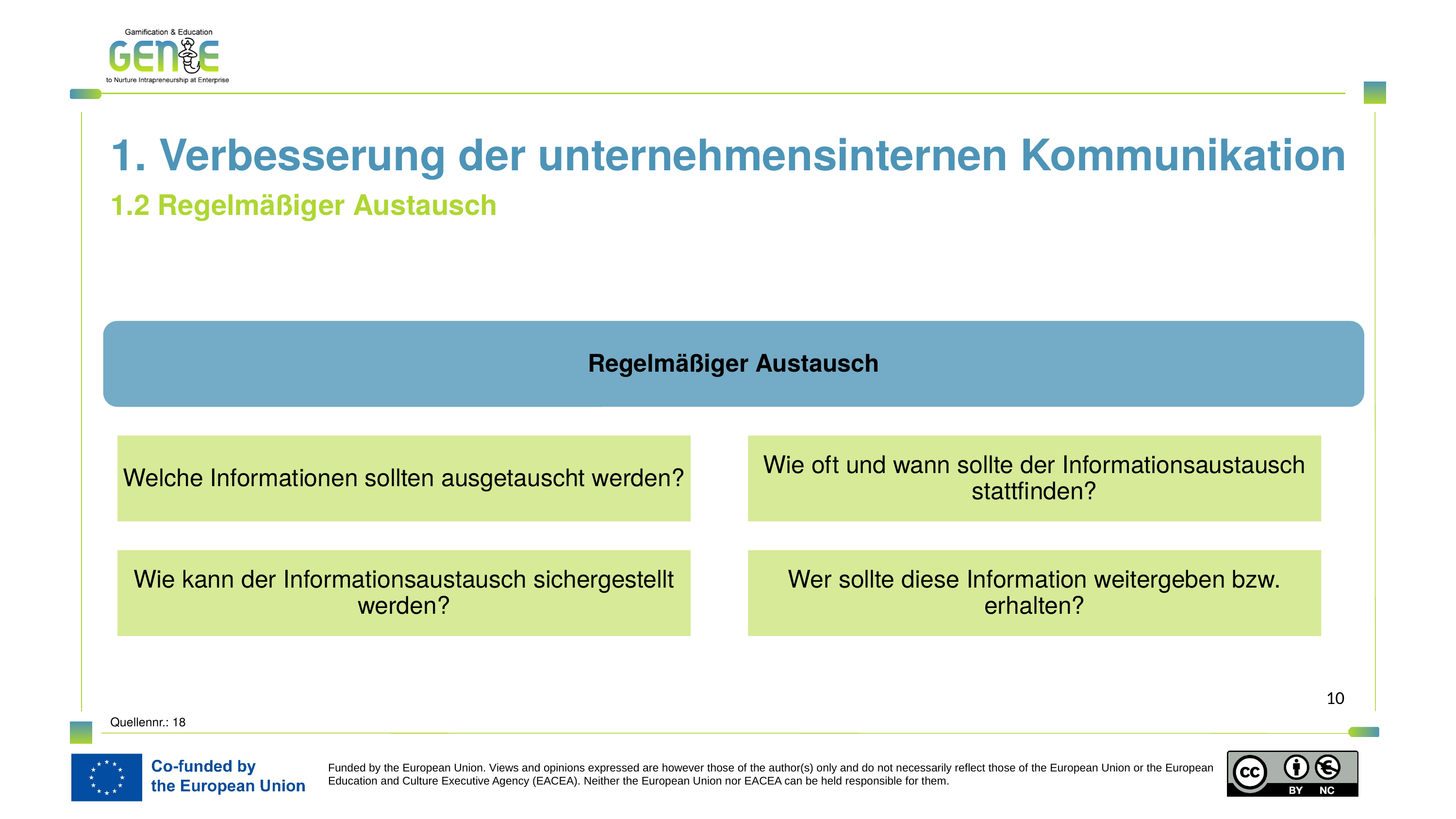

1. Verbesserung der unternehmensinternen Kommunikation
1.2 Regelmäßiger Austausch
Regelmäßiger Austausch
Welche Informationen sollten ausgetauscht werden?
Wie oft und wann sollte der Informationsaustausch stattfinden?
Wie kann der Informationsaustausch sichergestellt werden?
Wer sollte diese Information weitergeben bzw. erhalten?
Quellennr.: 18